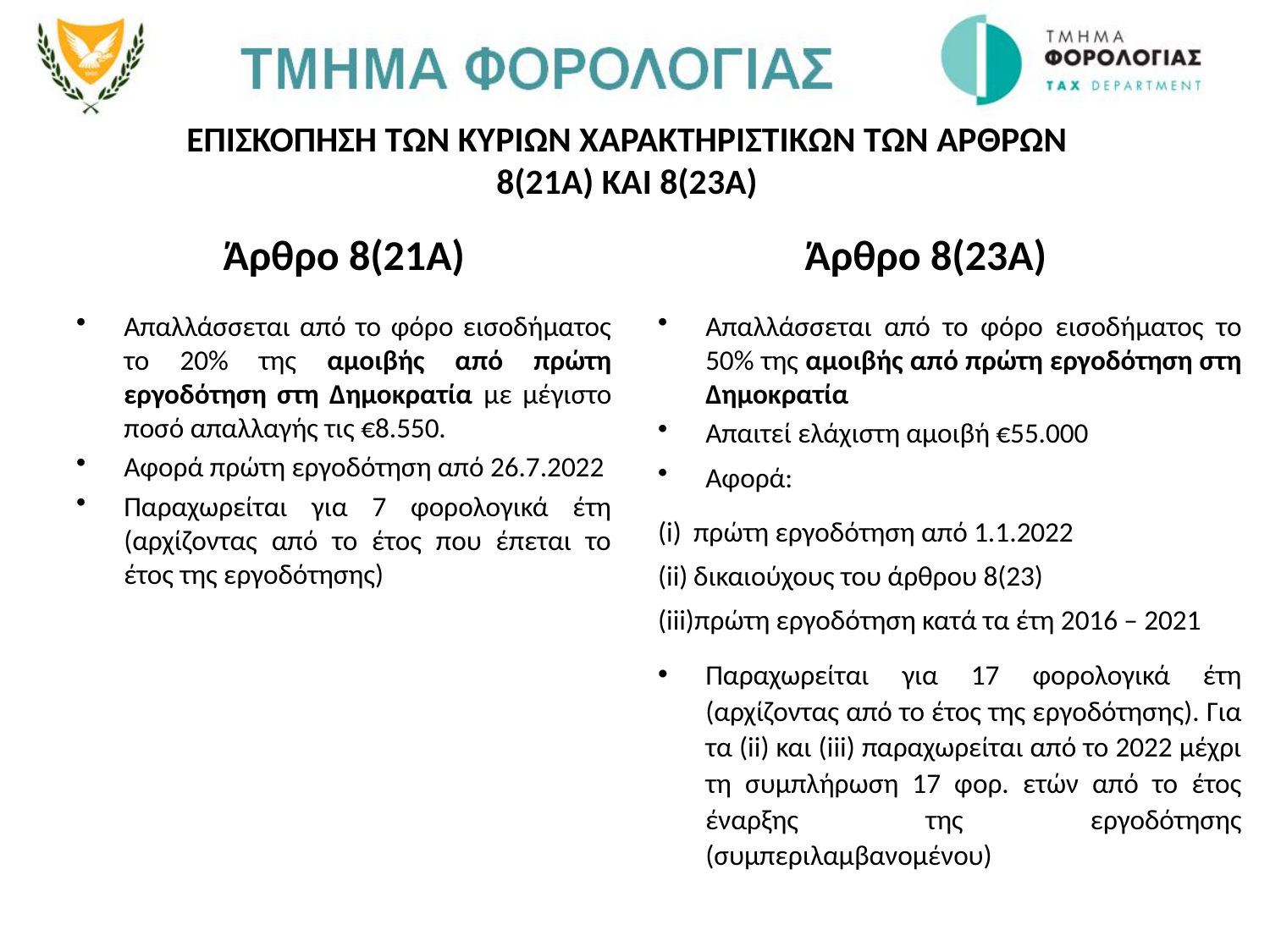

# ΕΠΙΣΚΟΠΗΣΗ ΤΩΝ ΚΥΡΙΩΝ ΧΑΡΑΚΤΗΡΙΣΤΙΚΩΝ ΤΩΝ ΑΡΘΡΩΝ 8(21Α) ΚΑΙ 8(23Α)
Άρθρο 8(21Α)
Άρθρο 8(23Α)
Απαλλάσσεται από το φόρο εισοδήματος τo 20% της αμοιβής από πρώτη εργοδότηση στη Δημοκρατία με μέγιστο ποσό απαλλαγής τις €8.550.
Αφορά πρώτη εργοδότηση από 26.7.2022
Παραχωρείται για 7 φορολογικά έτη (αρχίζοντας από το έτος που έπεται το έτος της εργοδότησης)

Απαλλάσσεται από το φόρο εισοδήματος τo 50% της αμοιβής από πρώτη εργοδότηση στη Δημοκρατία
Απαιτεί ελάχιστη αμοιβή €55.000
Αφορά:
πρώτη εργοδότηση από 1.1.2022
δικαιούχους του άρθρου 8(23)
πρώτη εργοδότηση κατά τα έτη 2016 – 2021
Παραχωρείται για 17 φορολογικά έτη (αρχίζοντας από το έτος της εργοδότησης). Για τα (ii) και (iii) παραχωρείται από το 2022 μέχρι τη συμπλήρωση 17 φορ. ετών από το έτος έναρξης της εργοδότησης (συμπεριλαμβανομένου)